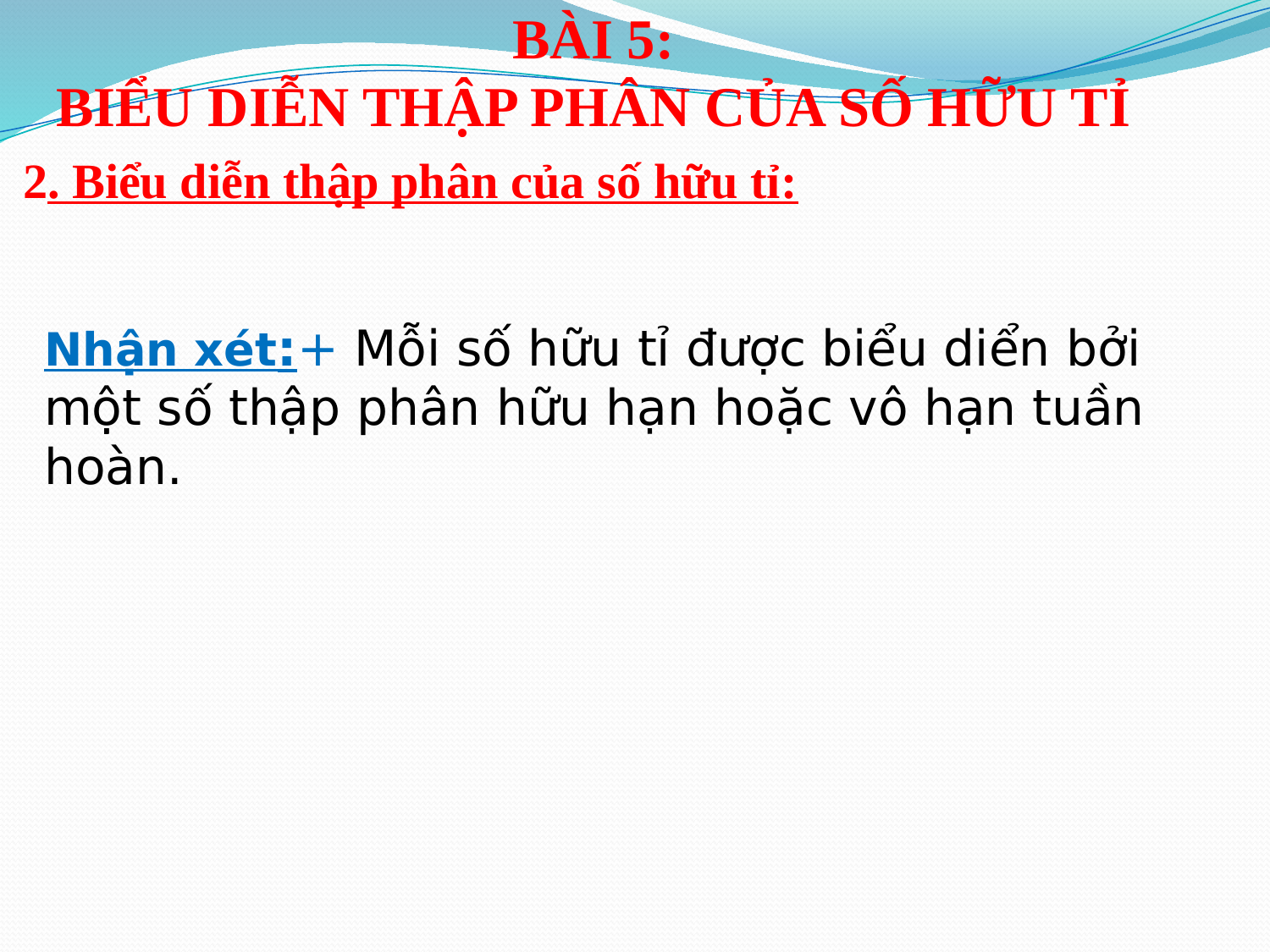

BÀI 5:
BIỂU DIỄN THẬP PHÂN CỦA SỐ HỮU TỈ
2. Biểu diễn thập phân của số hữu tỉ:

Nhận xét:+ Mỗi số hữu tỉ được biểu diển bởi một số thập phân hữu hạn hoặc vô hạn tuần hoàn.